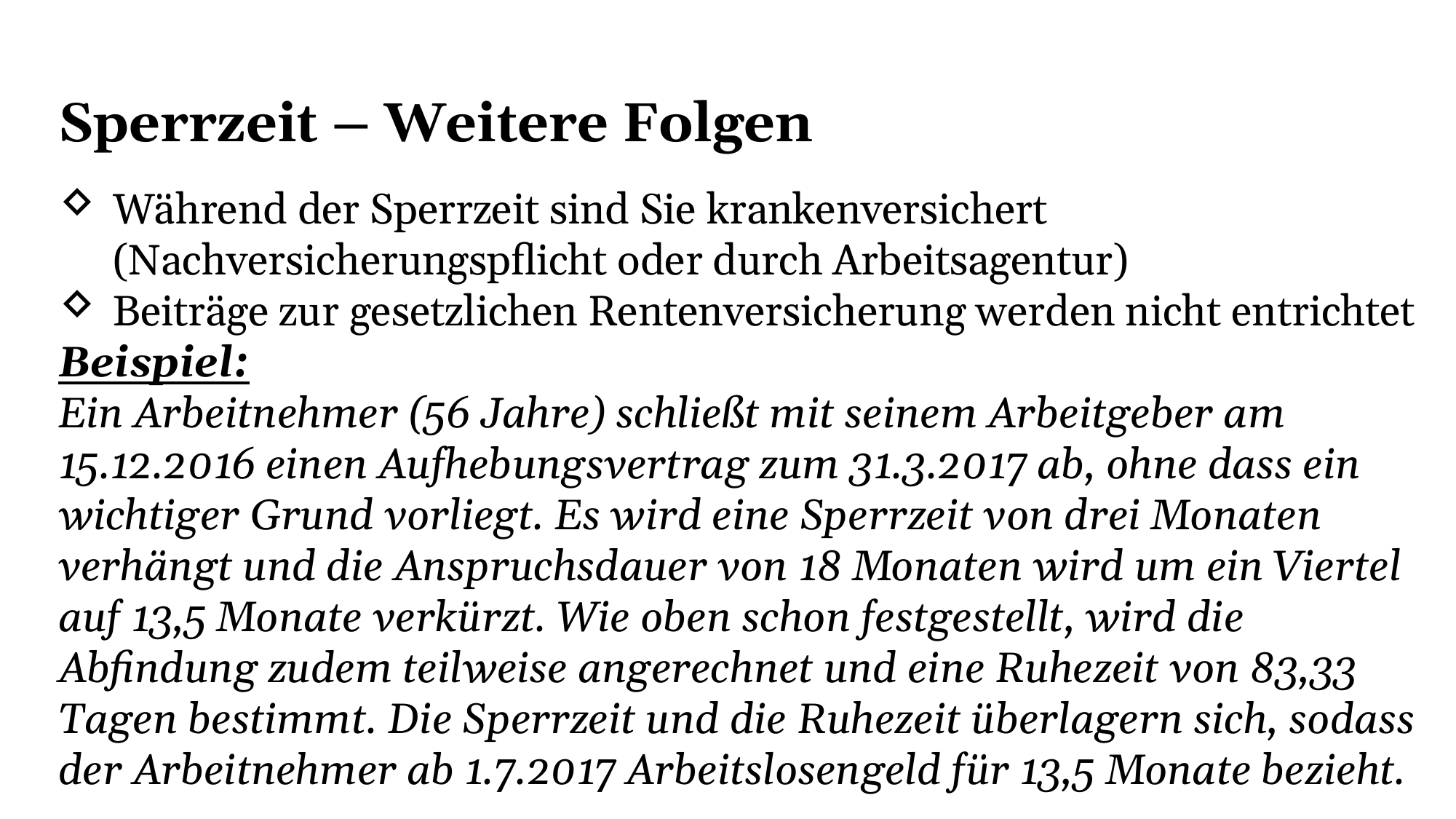

Sperrzeit – Weitere Folgen
Während der Sperrzeit sind Sie krankenversichert (Nachversicherungspflicht oder durch Arbeitsagentur)
Beiträge zur gesetzlichen Rentenversicherung werden nicht entrichtet
Beispiel:
Ein Arbeitnehmer (56 Jahre) schließt mit seinem Arbeitgeber am 15.12.2016 einen Aufhebungsvertrag zum 31.3.2017 ab, ohne dass ein wichtiger Grund vorliegt. Es wird eine Sperrzeit von drei Monaten verhängt und die Anspruchsdauer von 18 Monaten wird um ein Viertel auf 13,5 Monate verkürzt. Wie oben schon festgestellt, wird die Abfindung zudem teilweise angerechnet und eine Ruhezeit von 83,33 Tagen bestimmt. Die Sperrzeit und die Ruhezeit überlagern sich, sodass der Arbeitnehmer ab 1.7.2017 Arbeitslosengeld für 13,5 Monate bezieht.